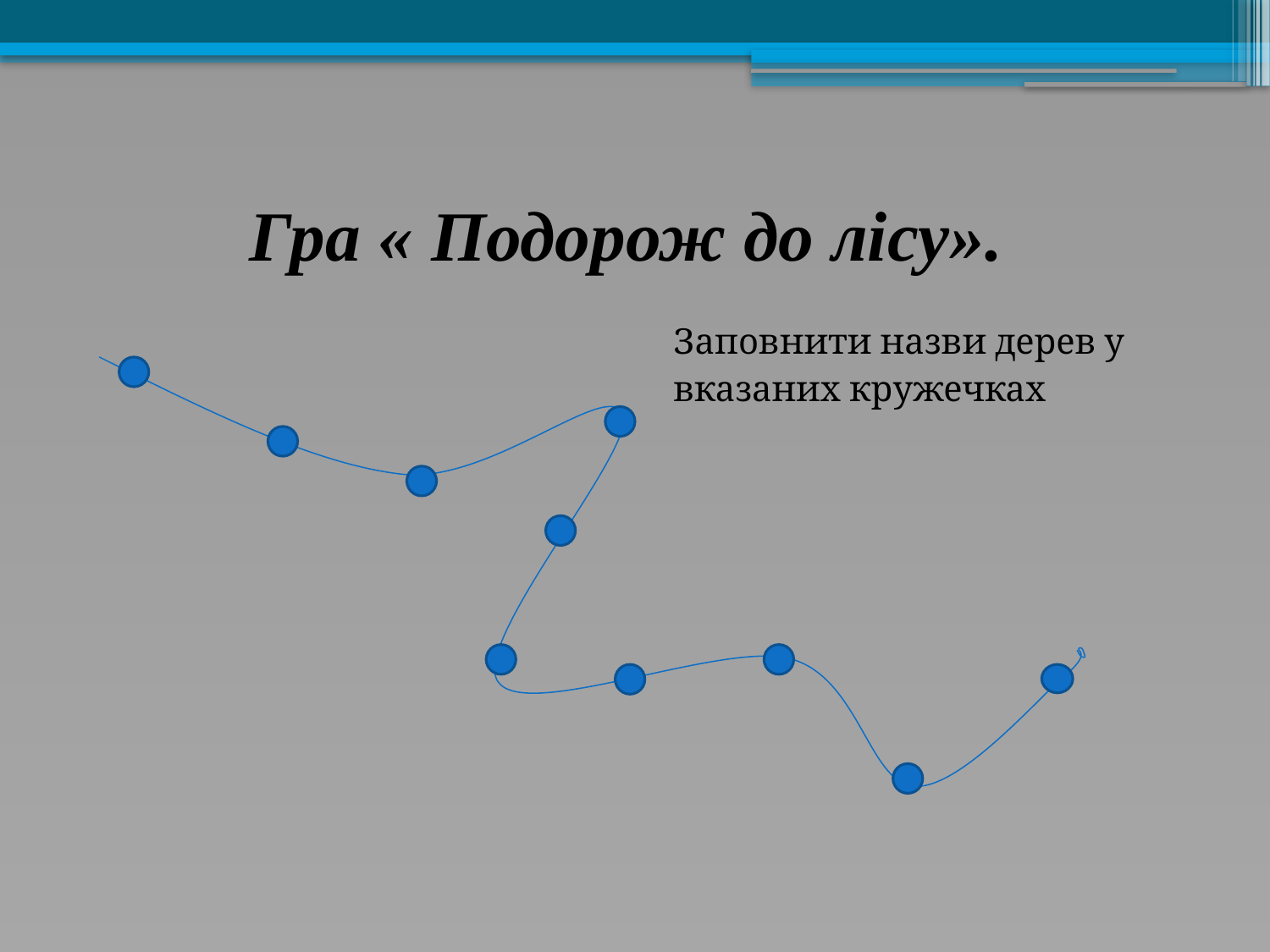

# Гра « Подорож до лісу».

Заповнити назви дерев у
вказаних кружечках